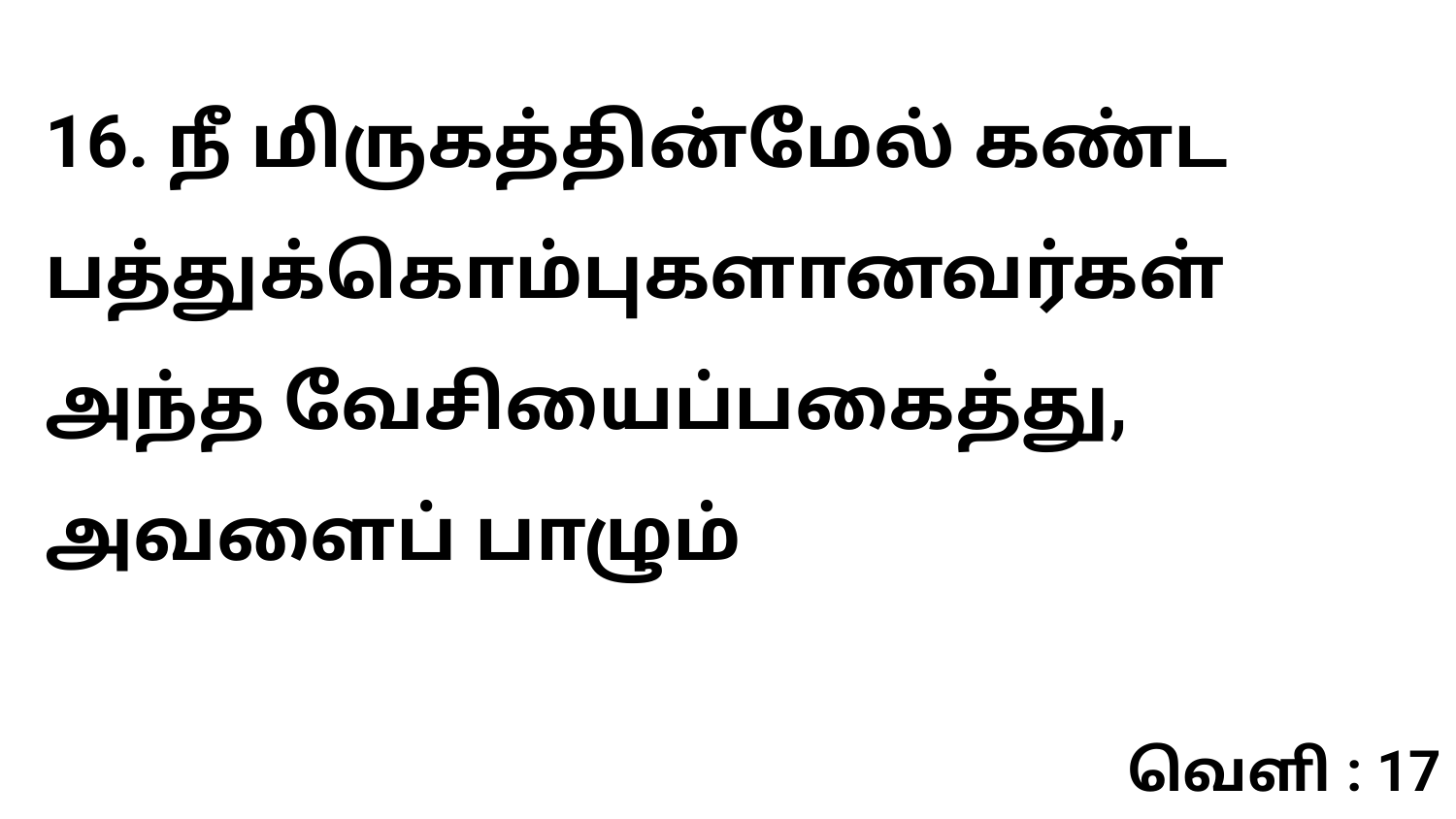

16. நீ மிருகத்தின்மேல் கண்ட பத்துக்கொம்புகளானவர்கள் அந்த வேசியைப்பகைத்து, அவளைப் பாழும்
வெளி : 17